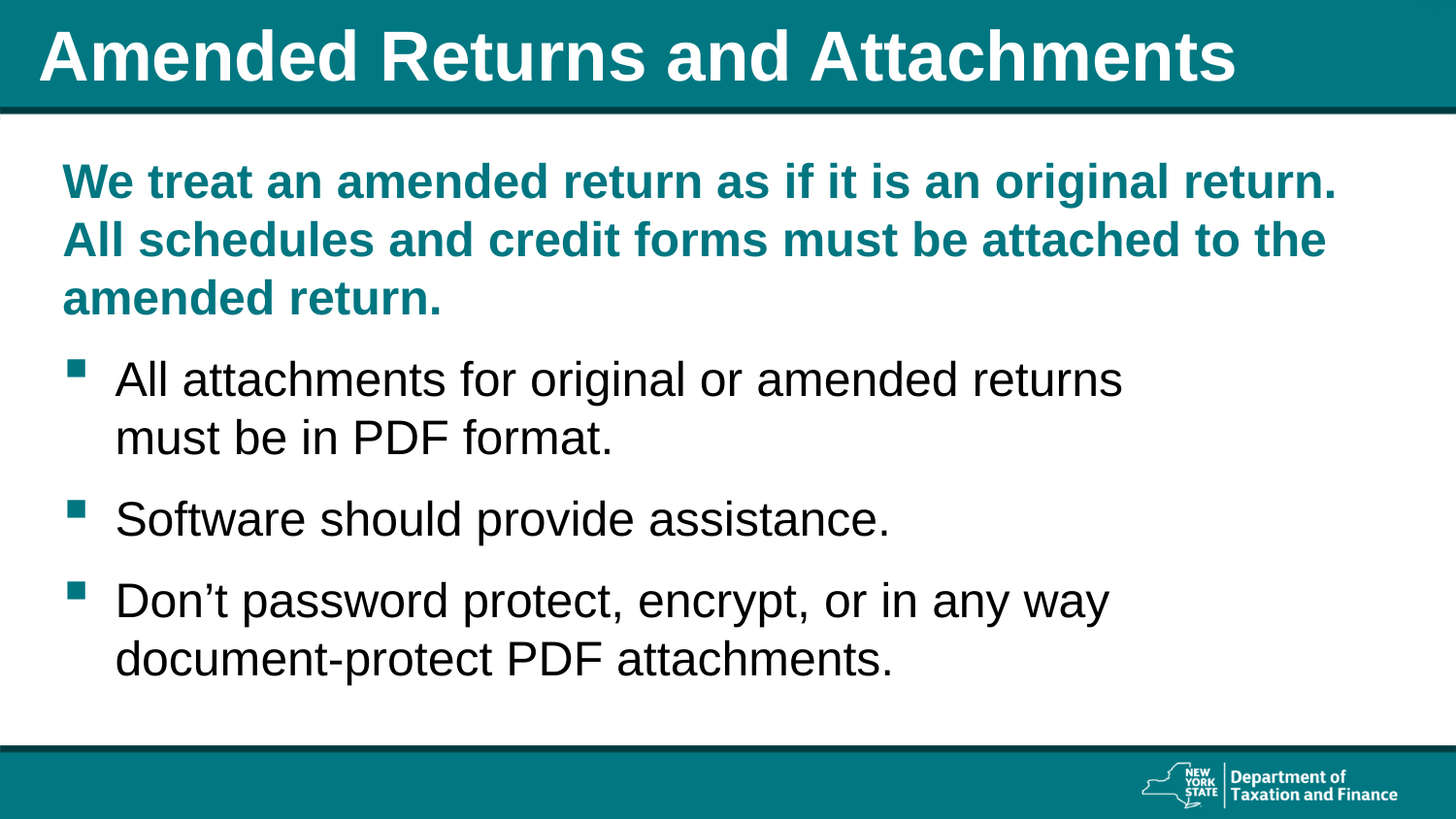

# Amended Returns and Attachments
We treat an amended return as if it is an original return. All schedules and credit forms must be attached to the amended return.
All attachments for original or amended returns
must be in PDF format.
Software should provide assistance.
Don’t password protect, encrypt, or in any way document-protect PDF attachments.